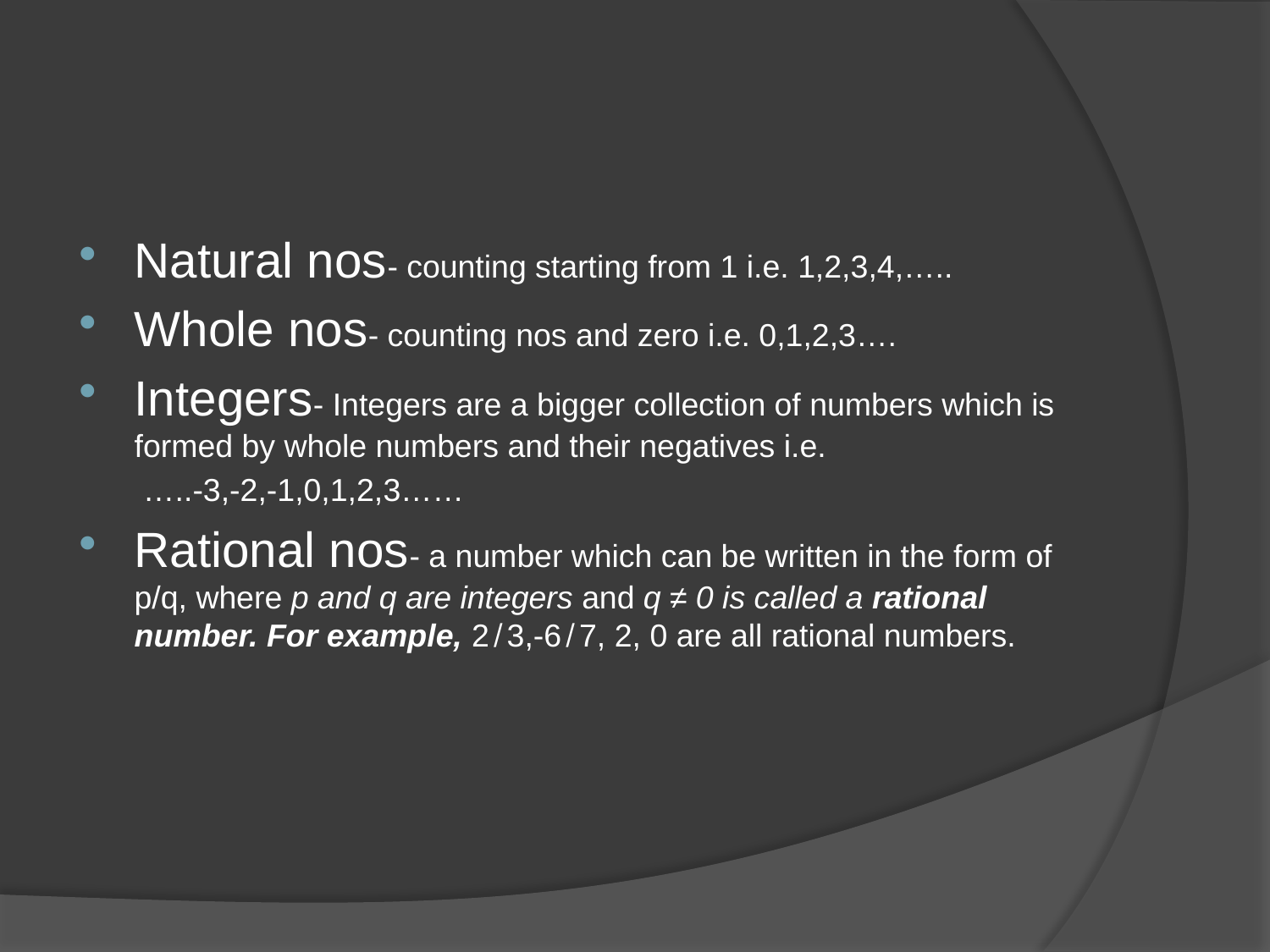

#
Natural nos- counting starting from 1 i.e. 1,2,3,4,…..
Whole nos- counting nos and zero i.e. 0,1,2,3….
Integers- Integers are a bigger collection of numbers which is formed by whole numbers and their negatives i.e.
       …..-3,-2,-1,0,1,2,3……
Rational nos- a number which can be written in the form of p/q, where p and q are integers and q ≠ 0 is called a rational number. For example, 2 ̸ 3,-6 ̸ 7, 2, 0 are all rational numbers.